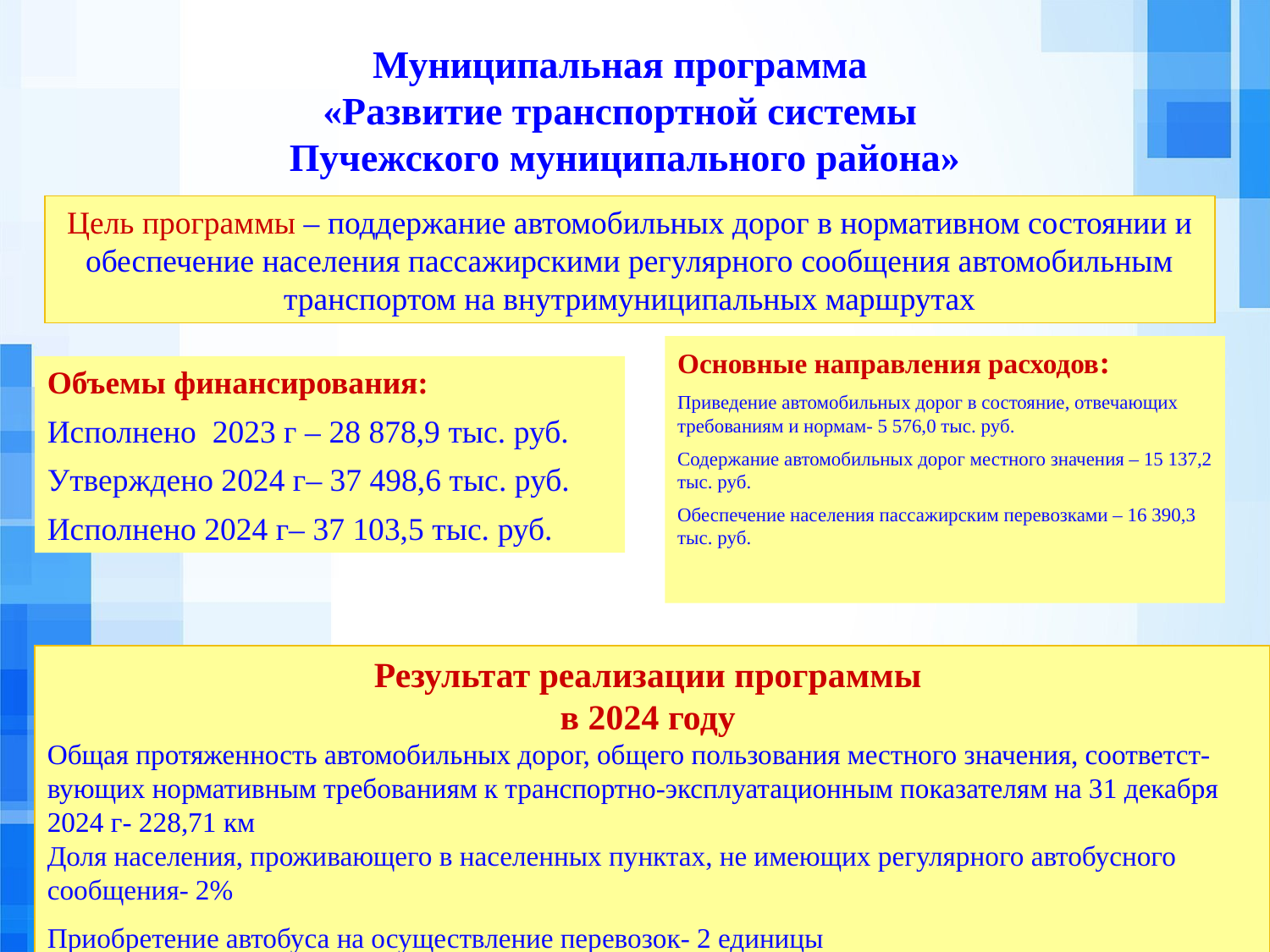

Муниципальная программа
«Развитие транспортной системы
Пучежского муниципального района»
Цель программы – поддержание автомобильных дорог в нормативном состоянии и обеспечение населения пассажирскими регулярного сообщения автомобильным транспортом на внутримуниципальных маршрутах

Основные направления расходов:
Приведение автомобильных дорог в состояние, отвечающих требованиям и нормам- 5 576,0 тыс. руб.
Содержание автомобильных дорог местного значения – 15 137,2 тыс. руб.
Обеспечение населения пассажирским перевозками – 16 390,3 тыс. руб.

Объемы финансирования:
Исполнено  2023 г – 28 878,9 тыс. руб.
Утверждено 2024 г– 37 498,6 тыс. руб.
Исполнено 2024 г– 37 103,5 тыс. руб.
Результат реализации программы
в 2024 году
Общая протяженность автомобильных дорог, общего пользования местного значения, соответст-вующих нормативным требованиям к транспортно-эксплуатационным показателям на 31 декабря 2024 г- 228,71 км
Доля населения, проживающего в населенных пунктах, не имеющих регулярного автобусного сообщения- 2%
Приобретение автобуса на осуществление перевозок- 2 единицы